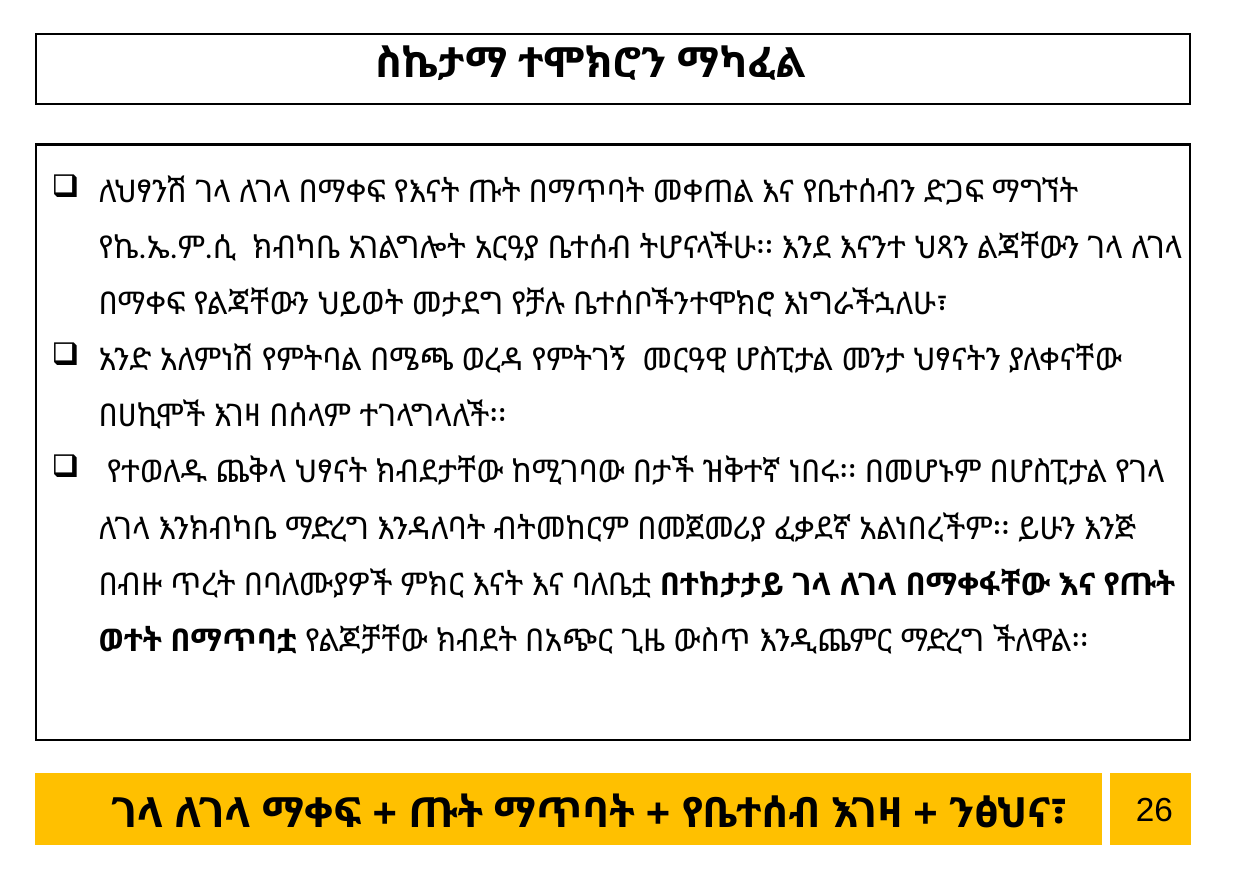

ስኬታማ ተሞክሮን ማካፈል

ለህፃንሽ ገላ ለገላ በማቀፍ የእናት ጡት በማጥባት መቀጠል እና የቤተሰብን ድጋፍ ማግኘት የኬ.ኤ.ም.ሲ  ክብካቤ አገልግሎት አርዓያ ቤተሰብ ትሆናላችሁ፡፡ እንደ እናንተ ህጻን ልጃቸውን ገላ ለገላ በማቀፍ የልጃቸውን ህይወት መታደግ የቻሉ ቤተሰቦችንተሞክሮ እነግራችኋለሁ፣
አንድ አለምነሽ የምትባል በሜጫ ወረዳ የምትገኝ  መርዓዊ ሆስፒታል መንታ ህፃናትን ያለቀናቸው በሀኪሞች እገዛ በሰላም ተገላግላለች፡፡
 የተወለዱ ጨቅላ ህፃናት ክብደታቸው ከሚገባው በታች ዝቅተኛ ነበሩ፡፡ በመሆኑም በሆስፒታል የገላ ለገላ እንክብካቤ ማድረግ እንዳለባት ብትመከርም በመጀመሪያ ፈቃደኛ አልነበረችም፡፡ ይሁን እንጅ በብዙ ጥረት በባለሙያዎች ምክር እናት እና ባለቤቷ በተከታታይ ገላ ለገላ በማቀፋቸው እና የጡት ወተት በማጥባቷ የልጆቻቸው ክብደት በአጭር ጊዜ ውስጥ እንዲጨምር ማድረግ ችለዋል፡፡

26